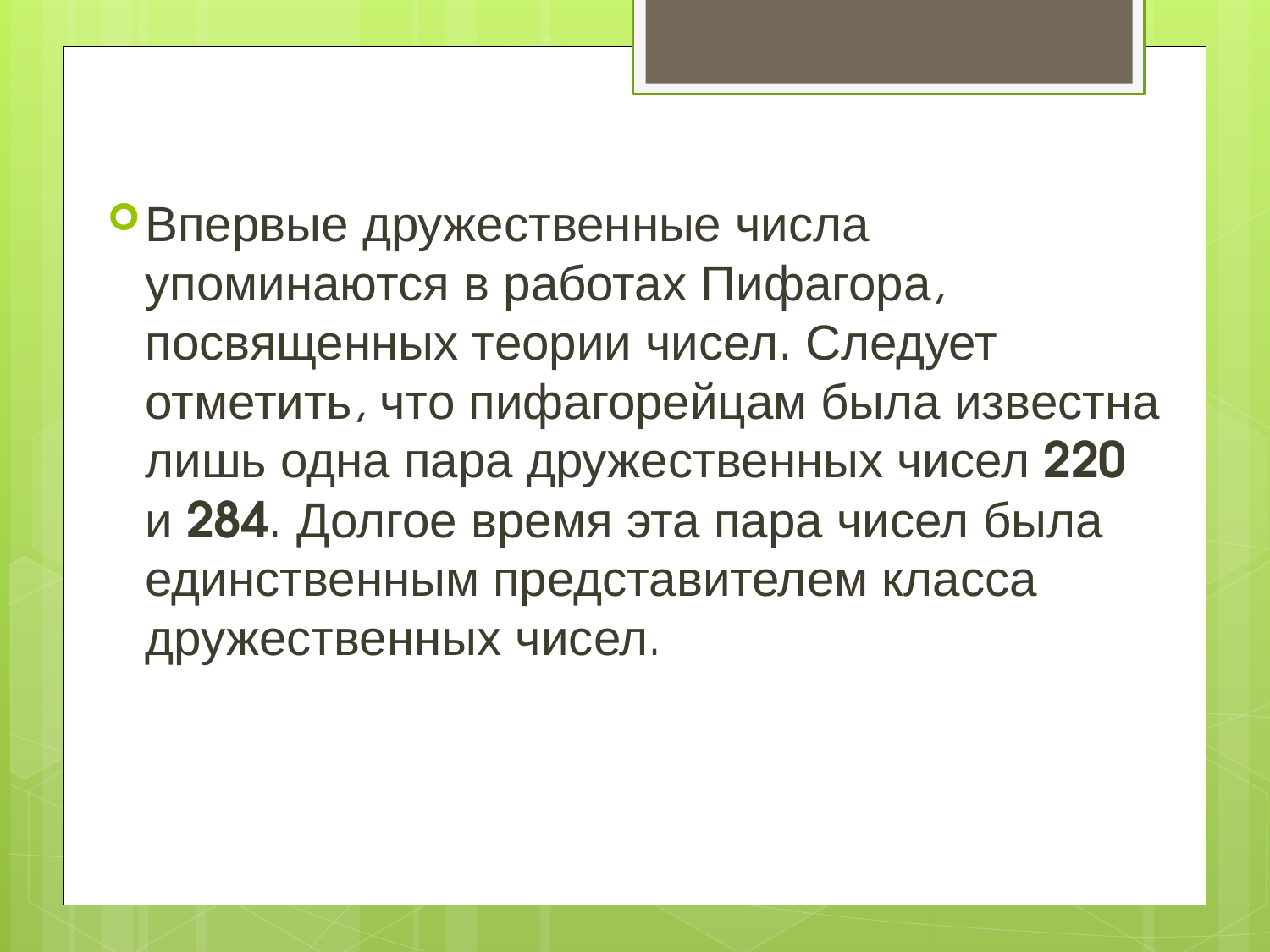

Впервые дружественные числа упоминаются в работах Пифагора, посвященных теории чисел. Следует отметить, что пифагорейцам была известна лишь одна пара дружественных чисел 220 и 284. Долгое время эта пара чисел была единственным представителем класса дружественных чисел.